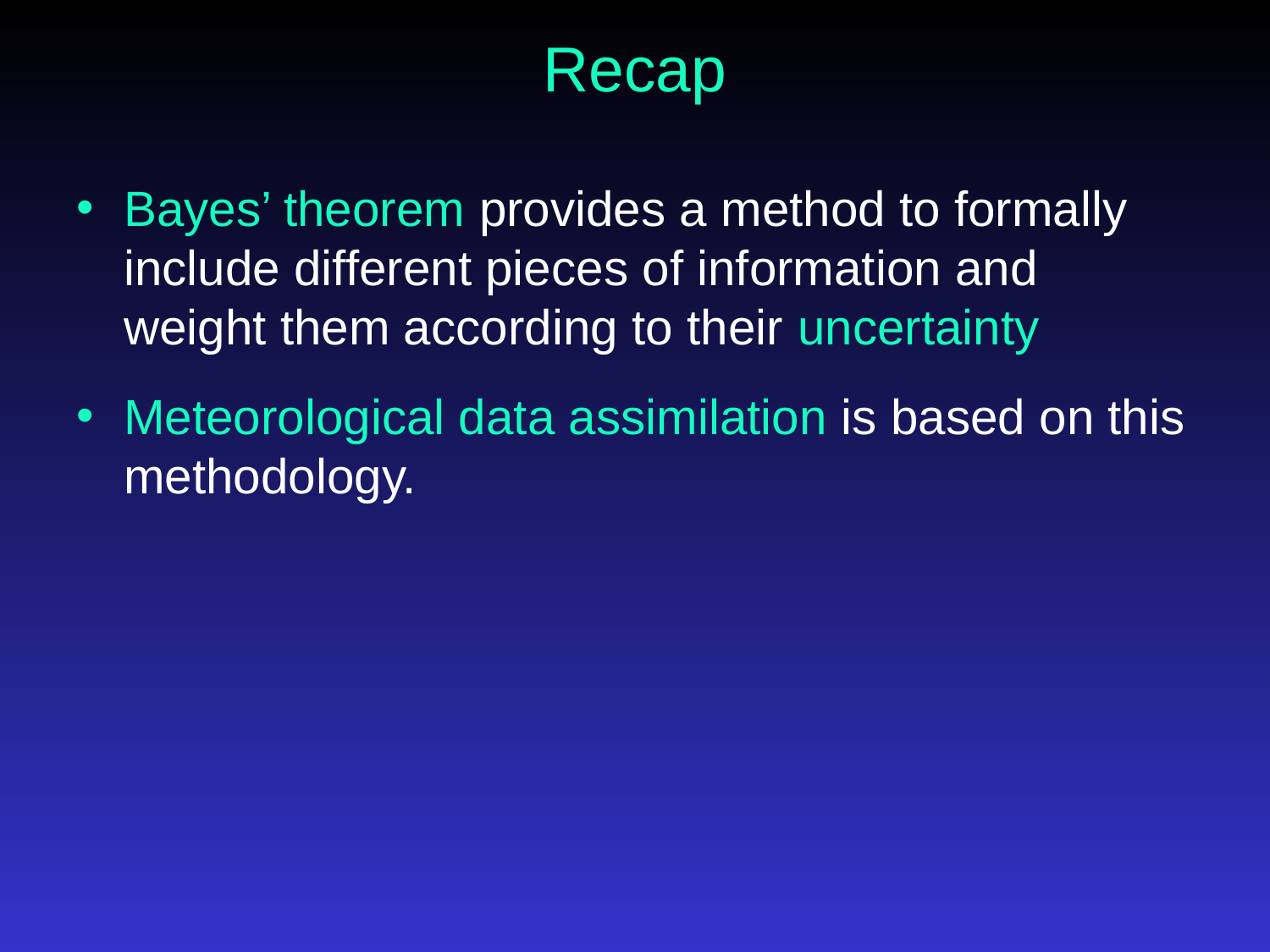

# Recap
Bayes’ theorem provides a method to formally include different pieces of information and weight them according to their uncertainty
Meteorological data assimilation is based on this methodology.